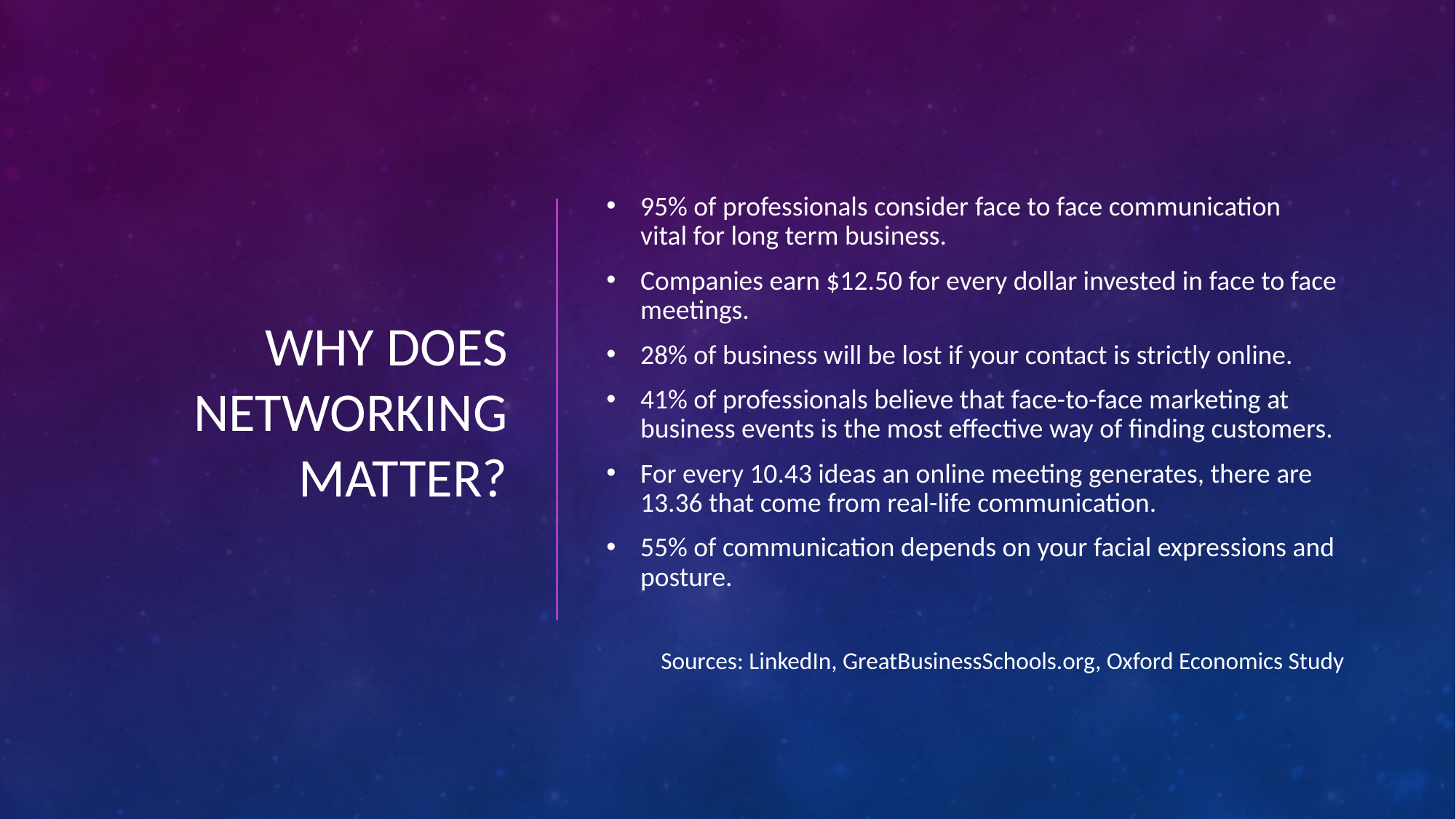

# Why Does Networking Matter?

95% of professionals consider face to face communication vital for long term business.
Companies earn $12.50 for every dollar invested in face to face meetings.
28% of business will be lost if your contact is strictly online.
41% of professionals believe that face-to-face marketing at business events is the most effective way of finding customers.
For every 10.43 ideas an online meeting generates, there are 13.36 that come from real-life communication.
55% of communication depends on your facial expressions and posture.

Sources: LinkedIn, GreatBusinessSchools.org, Oxford Economics Study